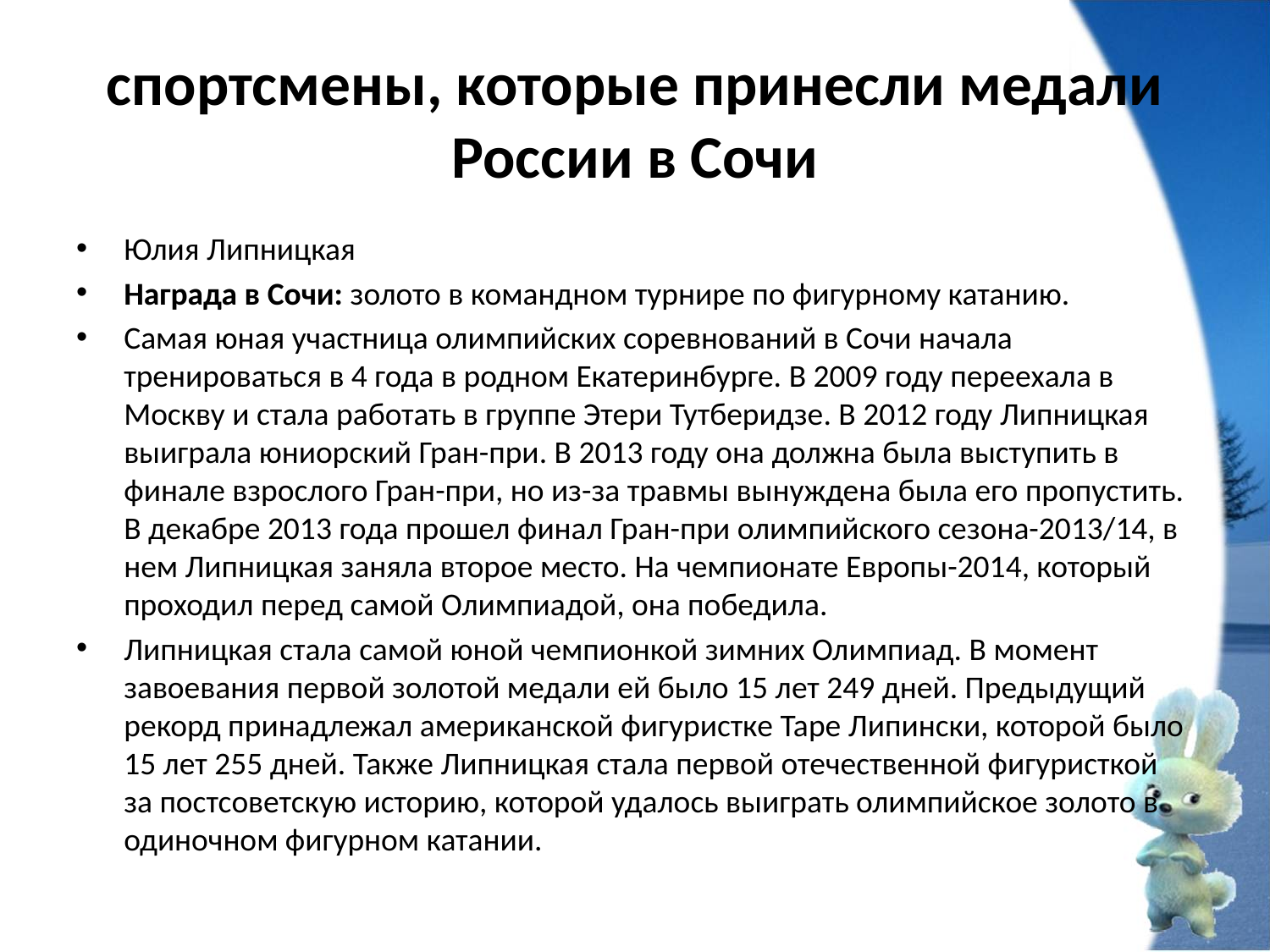

# спортсмены, которые принесли медали России в Сочи
Юлия Липницкая
Награда в Сочи: золото в командном турнире по фигурному катанию.
Самая юная участница олимпийских соревнований в Сочи начала тренироваться в 4 года в родном Екатеринбурге. В 2009 году переехала в Москву и стала работать в группе Этери Тутберидзе. В 2012 году Липницкая выиграла юниорский Гран-при. В 2013 году она должна была выступить в финале взрослого Гран-при, но из-за травмы вынуждена была его пропустить. В декабре 2013 года прошел финал Гран-при олимпийского сезона-2013/14, в нем Липницкая заняла второе место. На чемпионате Европы-2014, который проходил перед самой Олимпиадой, она победила.
Липницкая стала самой юной чемпионкой зимних Олимпиад. В момент завоевания первой золотой медали ей было 15 лет 249 дней. Предыдущий рекорд принадлежал американской фигуристке Таре Липински, которой было 15 лет 255 дней. Также Липницкая стала первой отечественной фигуристкой за постсоветскую историю, которой удалось выиграть олимпийское золото в одиночном фигурном катании.